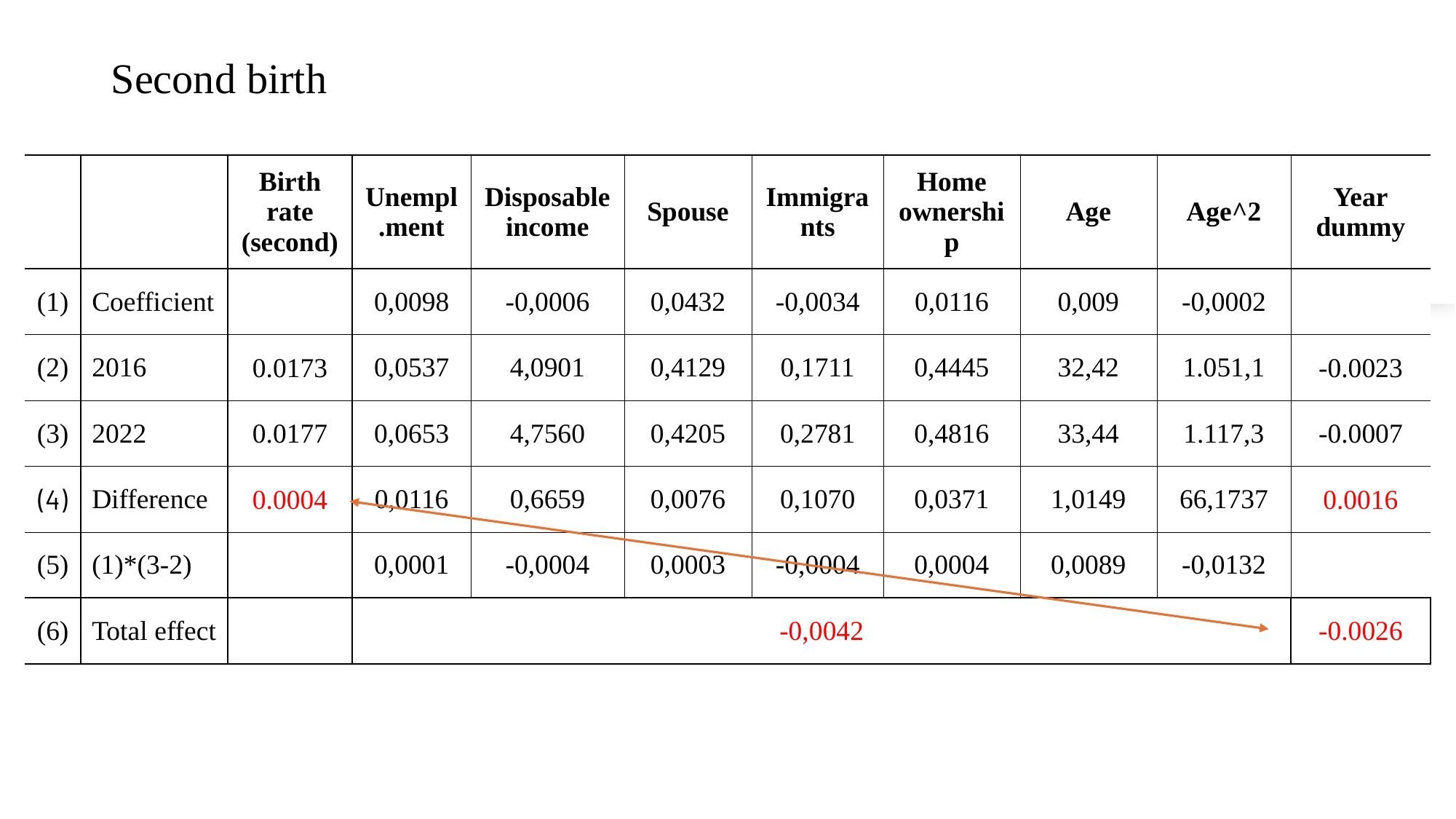

Second birth
|  |  | Birth rate (second) | Unempl.ment | Disposable income | Spouse | Immigrants | Home ownership | Age | Age^2 | Year dummy |
| --- | --- | --- | --- | --- | --- | --- | --- | --- | --- | --- |
| (1) | Coefficient |  | 0,0098 | -0,0006 | 0,0432 | -0,0034 | 0,0116 | 0,009 | -0,0002 |  |
| (2) | 2016 | 0.0173 | 0,0537 | 4,0901 | 0,4129 | 0,1711 | 0,4445 | 32,42 | 1.051,1 | -0.0023 |
| (3) | 2022 | 0.0177 | 0,0653 | 4,7560 | 0,4205 | 0,2781 | 0,4816 | 33,44 | 1.117,3 | -0.0007 |
| (4) | Difference | 0.0004 | 0,0116 | 0,6659 | 0,0076 | 0,1070 | 0,0371 | 1,0149 | 66,1737 | 0.0016 |
| (5) | (1)\*(3-2) |  | 0,0001 | -0,0004 | 0,0003 | -0,0004 | 0,0004 | 0,0089 | -0,0132 |  |
| (6) | Total effect |  | -0,0042 |  |  |  |  |  |  | -0.0026 |